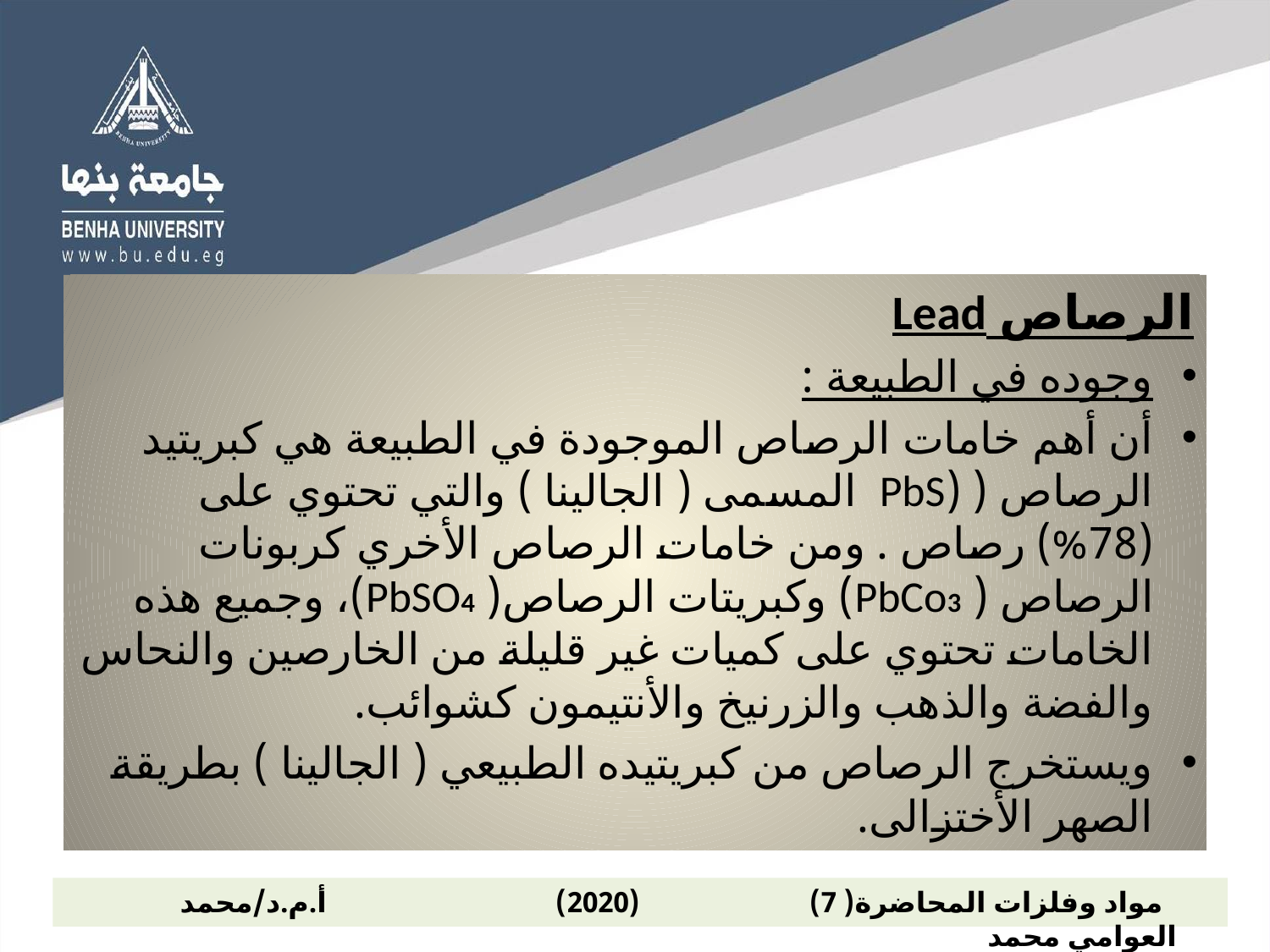

الرصاص Lead
وجوده في الطبيعة :
أن أهم خامات الرصاص الموجودة في الطبيعة هي كبريتيد الرصاص ( (PbS  المسمى ( الجالينا ) والتي تحتوي على (78%) رصاص . ومن خامات الرصاص الأخري كربونات الرصاص ( PbCo3) وكبريتات الرصاص( PbSO4)، وجميع هذه الخامات تحتوي على كميات غير قليلة من الخارصين والنحاس والفضة والذهب والزرنيخ والأنتيمون كشوائب.
ويستخرج الرصاص من كبريتيده الطبيعي ( الجالينا ) بطريقة الصهر الأختزالى.
       مواد وفلزات المحاضرة( 7)                       (2020)                               أ.م.د/محمد العوامي محمد